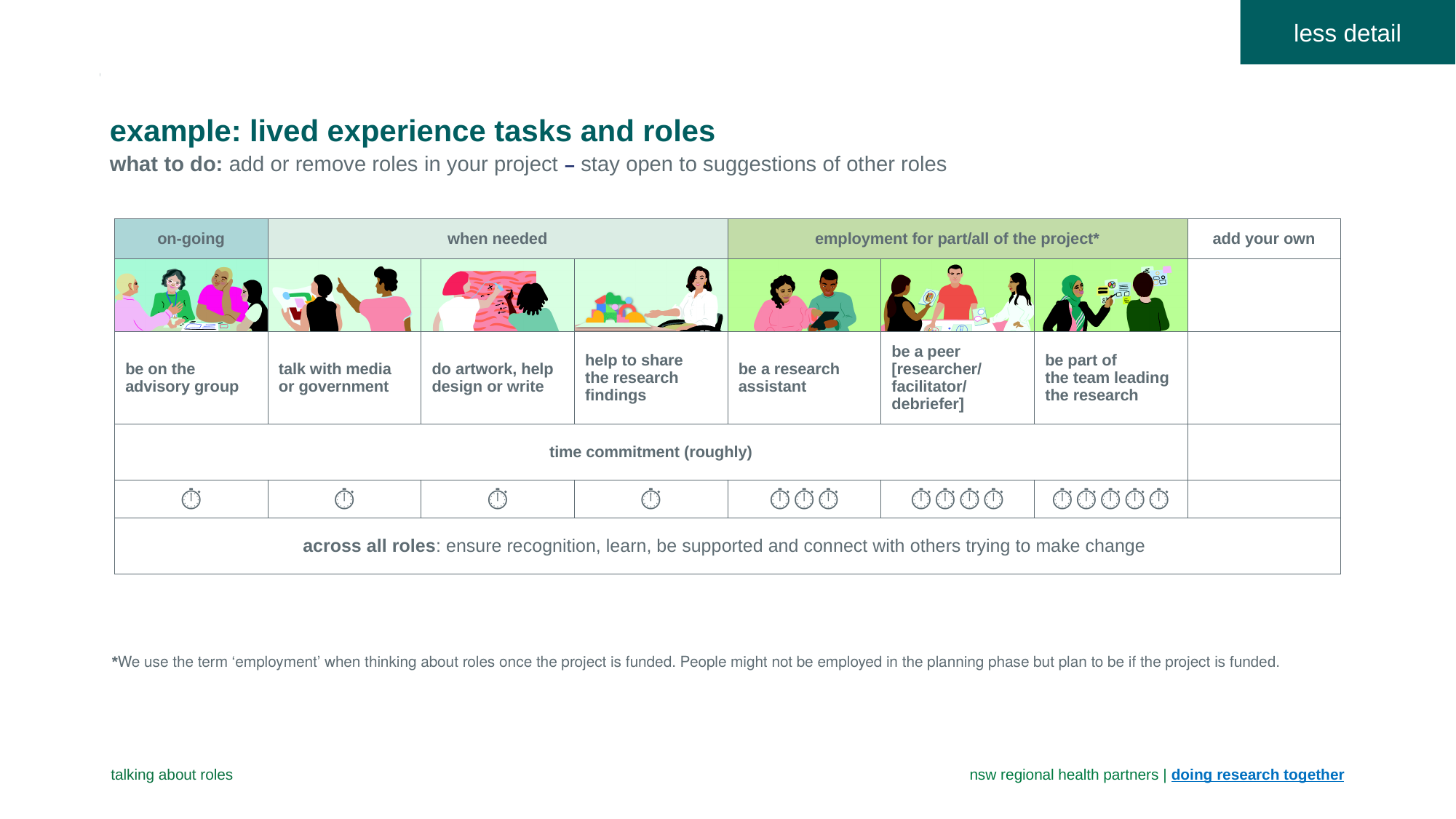

less detail

example: lived experience tasks and roles
what to do: add or remove roles in your project – stay open to suggestions of other roles
| on-going | when needed |  |  | employment for part/all of the project\* |  |  | add your own |
| --- | --- | --- | --- | --- | --- | --- | --- |
|  |  |  |  |  |  |  |  |
| be on the advisory group | talk with media or government | do artwork, help design or write | help to share the research findings | be a research assistant | be a peer [researcher/ facilitator/ debriefer] | be part of the team leading the research |  |
| time commitment (roughly) |  |  |  |  |  |  |  |
| ⏱️ | ⏱️ | ⏱️ | ⏱️ | ⏱️⏱️⏱️ | ⏱️⏱️⏱️⏱️ | ⏱️⏱️⏱️⏱️⏱️ |  |
| across all roles: ensure recognition, learn, be supported and connect with others trying to make change |  |  |  |  |  |  |  |
*We use the term ‘employment’ when thinking about roles once the project is funded. People might not be employed in the planning phase but plan to be if the project is funded.
talking about roles
nsw regional health partners | doing research together